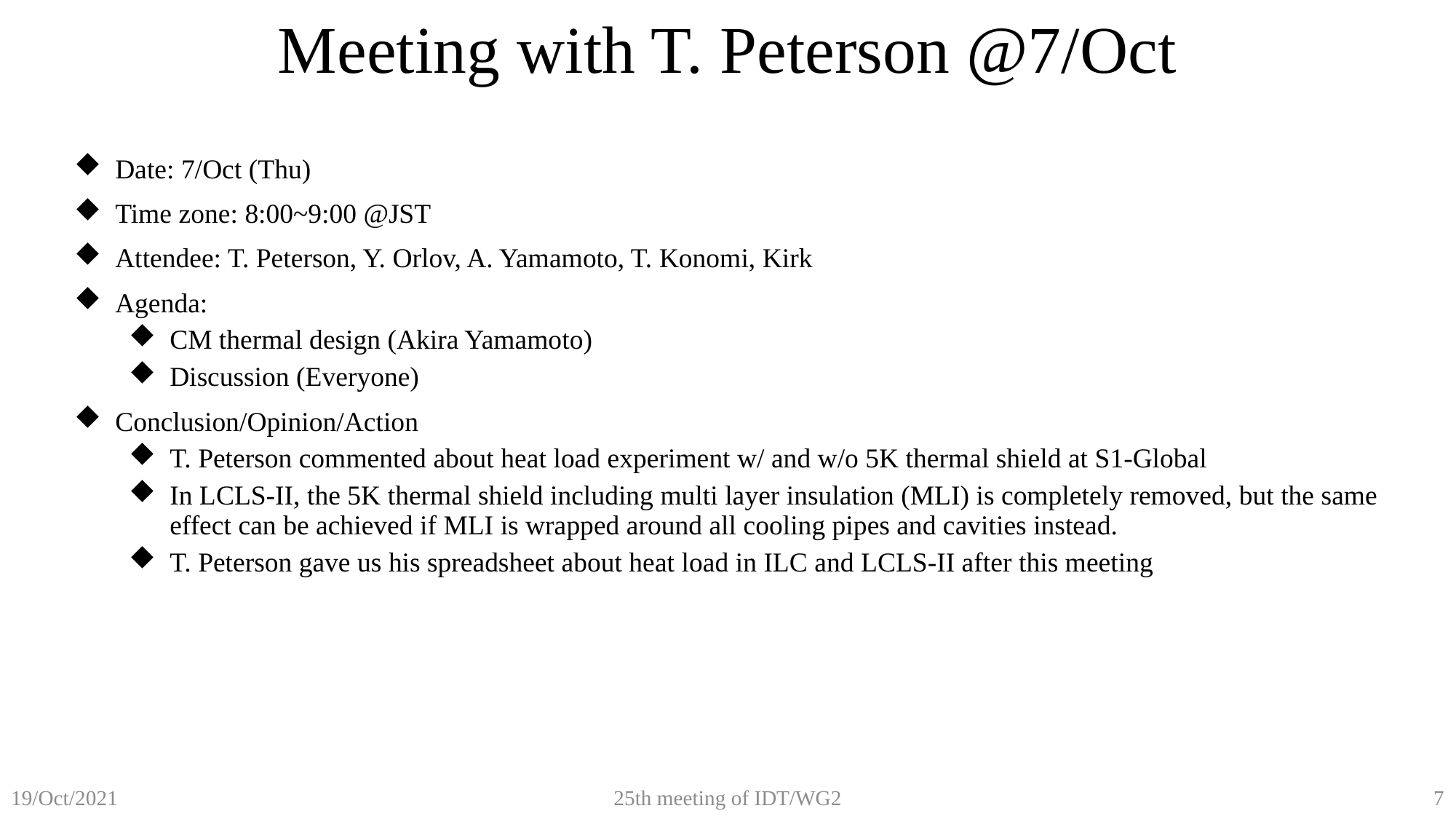

Meeting with T. Peterson @7/Oct
Date: 7/Oct (Thu)
Time zone: 8:00~9:00 @JST
Attendee: T. Peterson, Y. Orlov, A. Yamamoto, T. Konomi, Kirk
Agenda:
CM thermal design (Akira Yamamoto)
Discussion (Everyone)
Conclusion/Opinion/Action
T. Peterson commented about heat load experiment w/ and w/o 5K thermal shield at S1-Global
In LCLS-II, the 5K thermal shield including multi layer insulation (MLI) is completely removed, but the same effect can be achieved if MLI is wrapped around all cooling pipes and cavities instead.
T. Peterson gave us his spreadsheet about heat load in ILC and LCLS-II after this meeting

25th meeting of IDT/WG2
7
19/Oct/2021